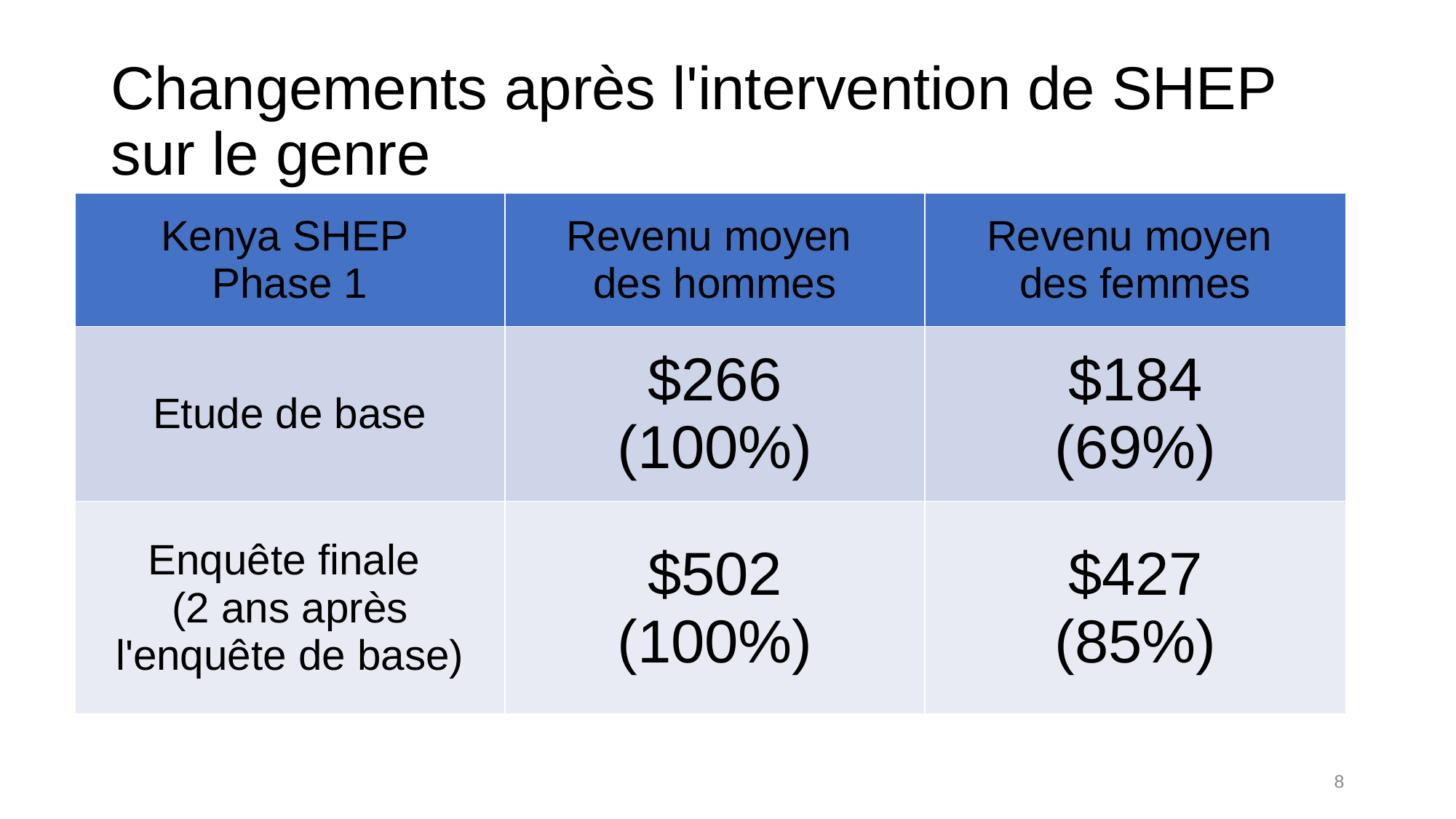

# Changements après l'intervention de SHEP sur le genre
| Kenya SHEP Phase 1 | Revenu moyen des hommes | Revenu moyen des femmes |
| --- | --- | --- |
| Etude de base | $266 (100%) | $184 (69%) |
| Enquête finale (2 ans après l'enquête de base) | $502 (100%) | $427 (85%) |
8